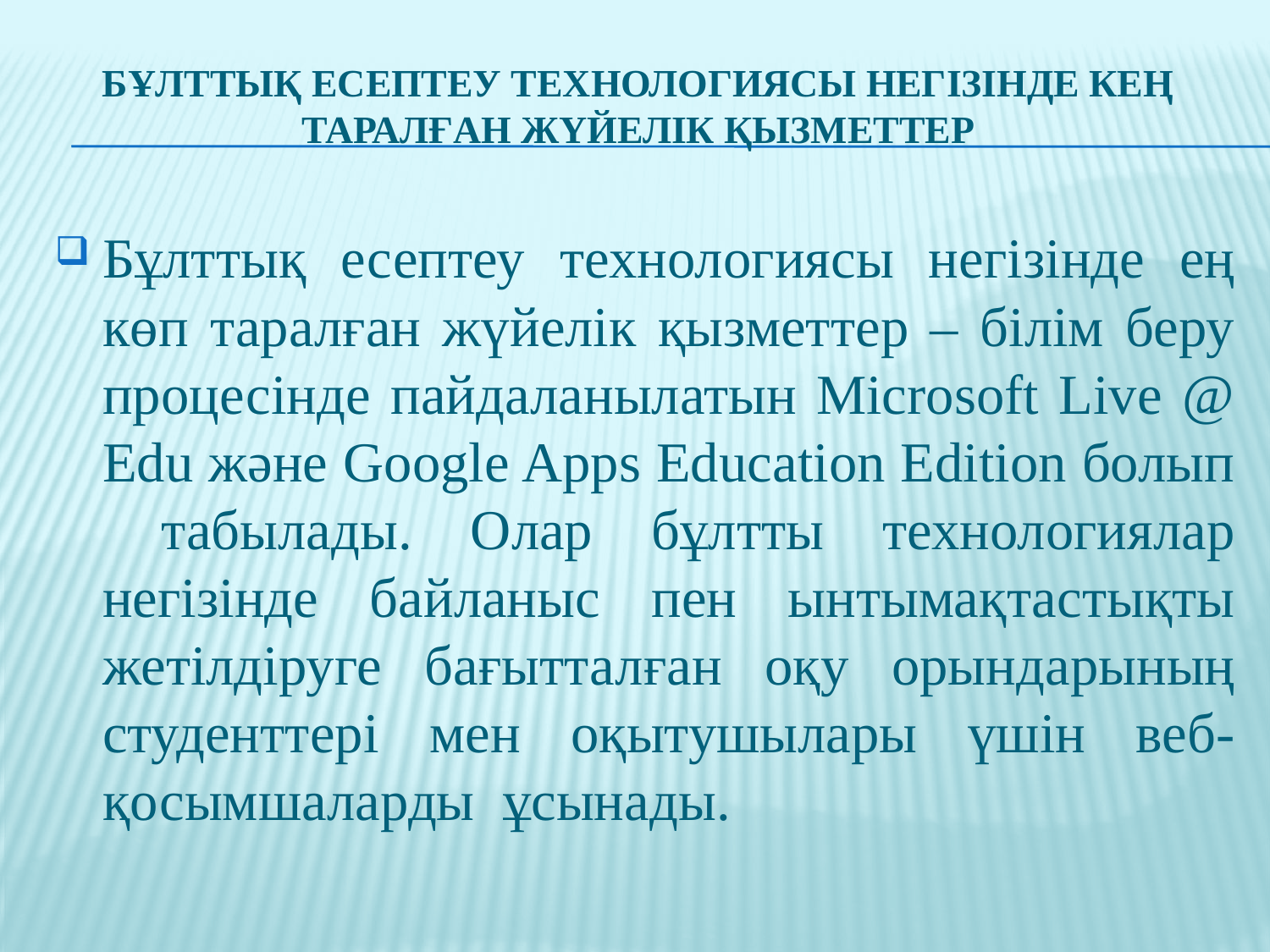

# Бұлттық есептеу технологиясы негізінде КЕҢ таралған жүйелік қызметтер
Бұлттық есептеу технологиясы негізінде ең көп таралған жүйелік қызметтер – білім беру процесінде пайдаланылатын Microsoft Live @ Edu және Google Apps Education Edition болып  табылады. Олар бұлтты технологиялар негізінде байланыс пен ынтымақтастықты жетілдіруге бағытталған оқу орындарының студенттері мен оқытушылары үшін веб-қосымшаларды  ұсынады.